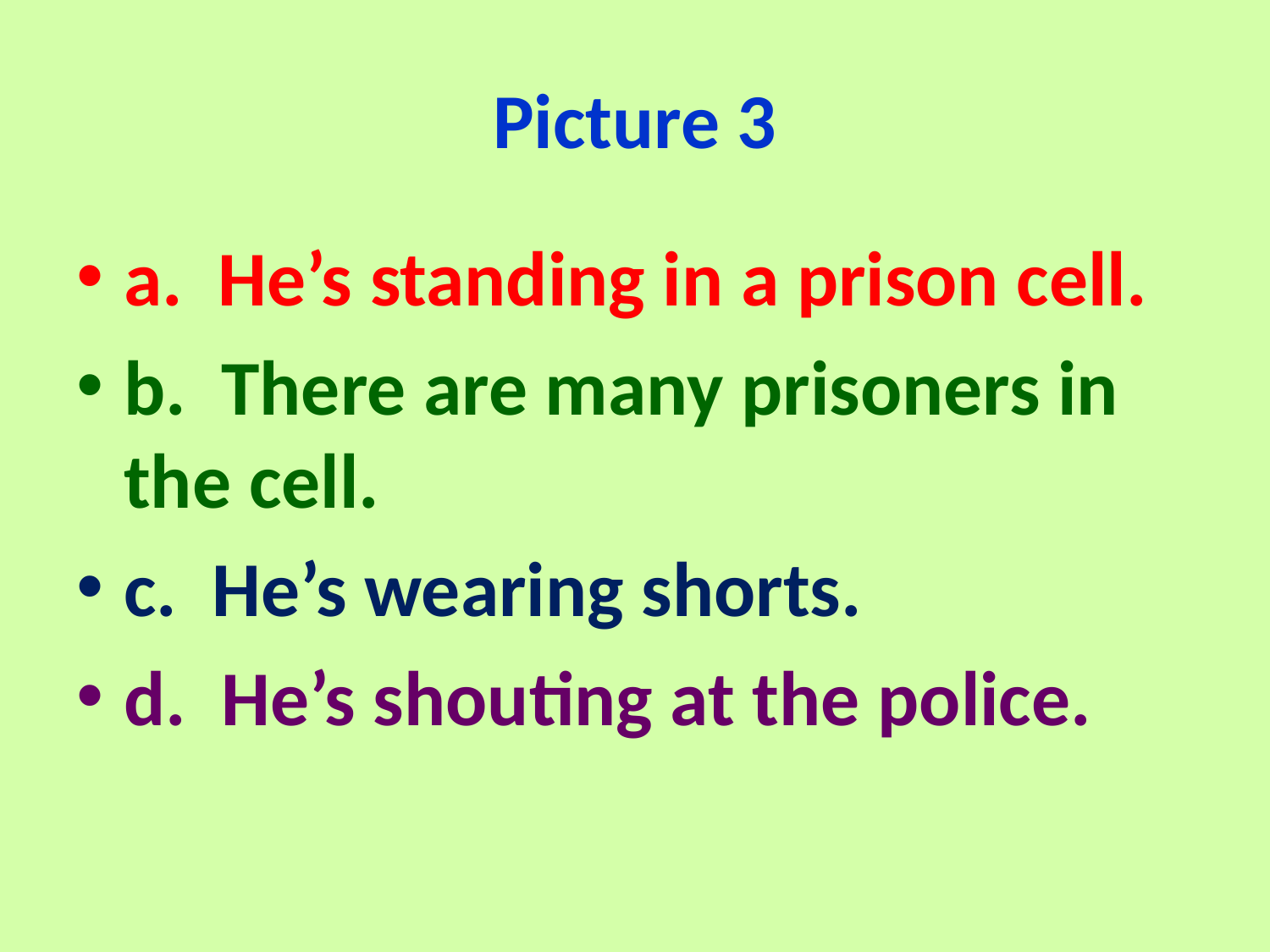

# Picture 3
a.  He’s standing in a prison cell.
b.  There are many prisoners in the cell.
c.  He’s wearing shorts.
d.  He’s shouting at the police.